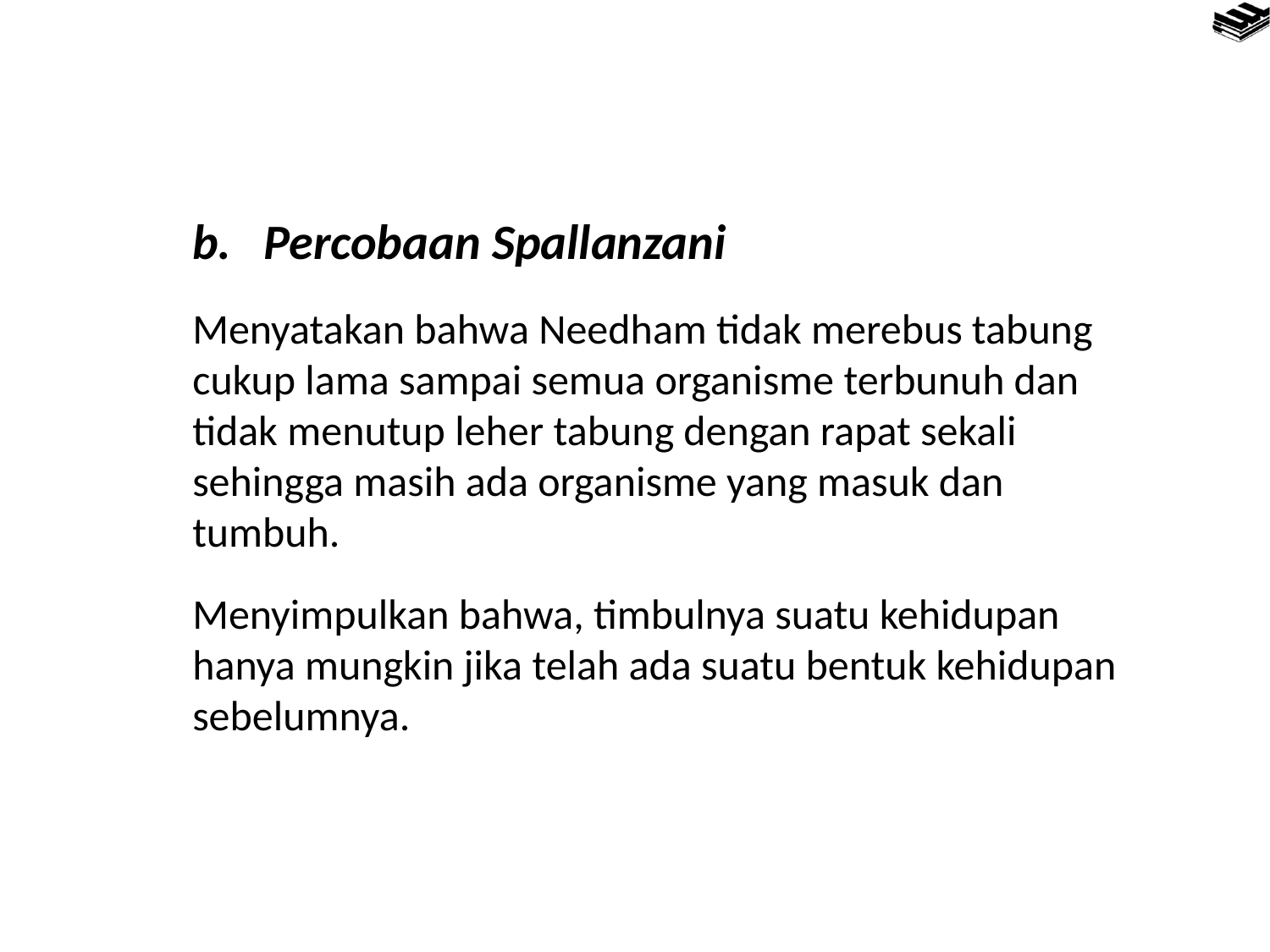

Percobaan Spallanzani
Menyatakan bahwa Needham tidak merebus tabung cukup lama sampai semua organisme terbunuh dan tidak menutup leher tabung dengan rapat sekali sehingga masih ada organisme yang masuk dan tumbuh.
Menyimpulkan bahwa, timbulnya suatu kehidupan hanya mungkin jika telah ada suatu bentuk kehidupan sebelumnya.